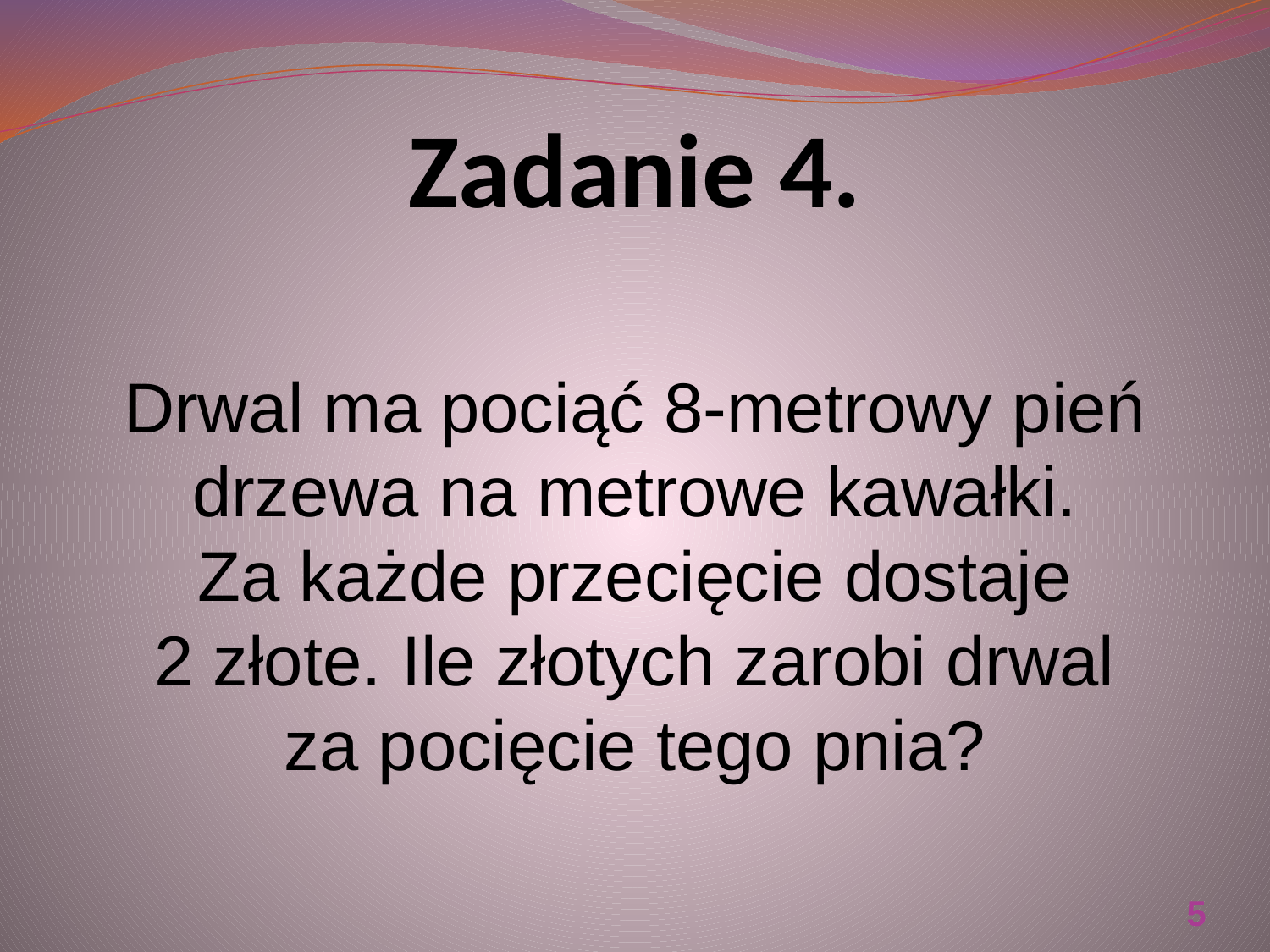

# Zadanie 4.
Drwal ma pociąć 8-metrowy pień drzewa na metrowe kawałki. Za każde przecięcie dostaje 2 złote. Ile złotych zarobi drwal za pocięcie tego pnia?
5